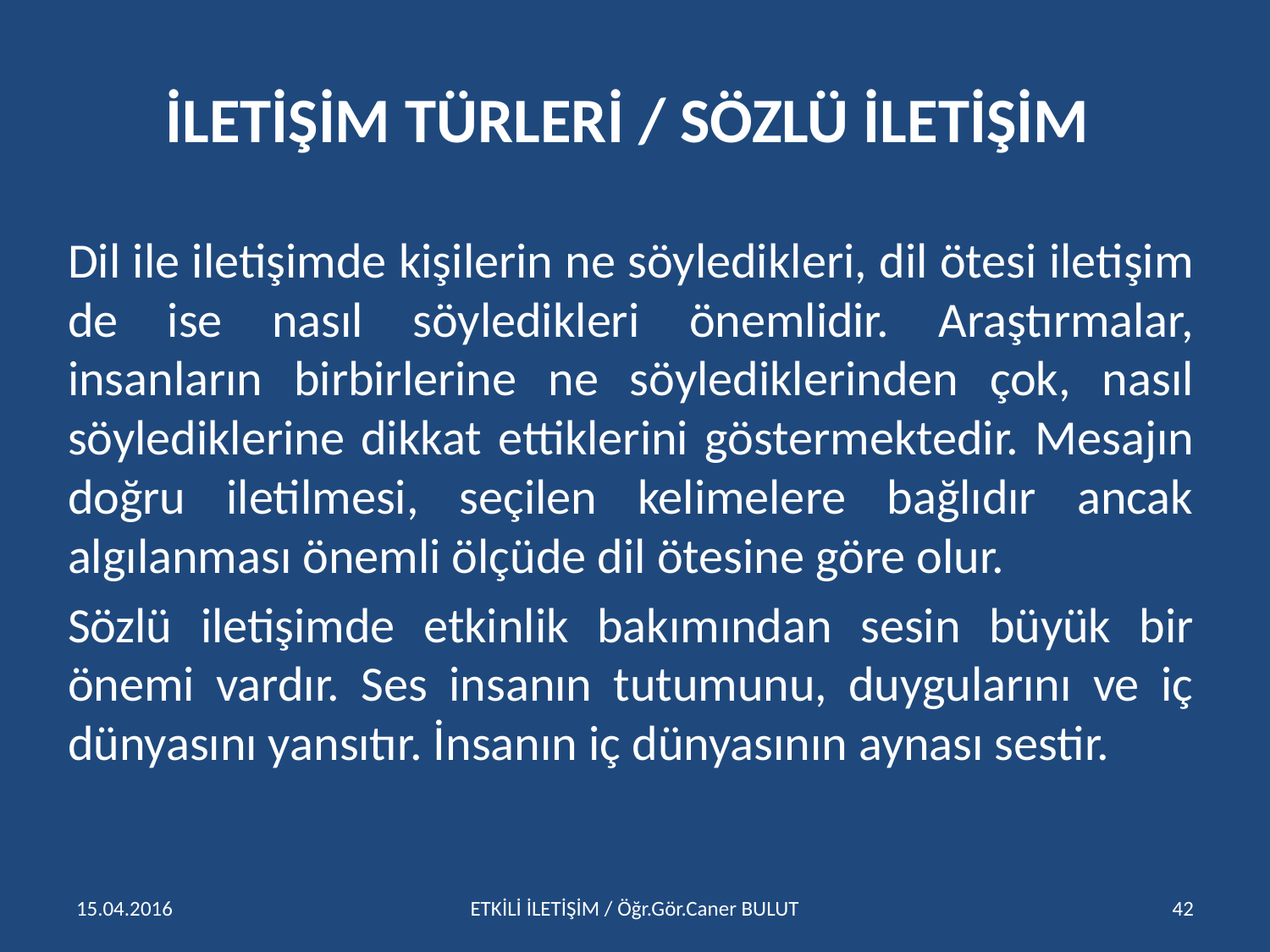

# İLETİŞİM TÜRLERİ / SÖZLÜ İLETİŞİM
Dil ile iletişimde kişilerin ne söyledikleri, dil ötesi iletişim de ise nasıl söyledikleri önemlidir. Araştırmalar, insanların birbirlerine ne söylediklerinden çok, nasıl söylediklerine dikkat ettiklerini göstermektedir. Mesajın doğru iletilmesi, seçilen kelimelere bağlıdır ancak algılanması önemli ölçüde dil ötesine göre olur.
Sözlü iletişimde etkinlik bakımından sesin büyük bir önemi vardır. Ses insanın tutumunu, duygularını ve iç dünyasını yansıtır. İnsanın iç dünyasının aynası sestir.
15.04.2016
ETKİLİ İLETİŞİM / Öğr.Gör.Caner BULUT
42